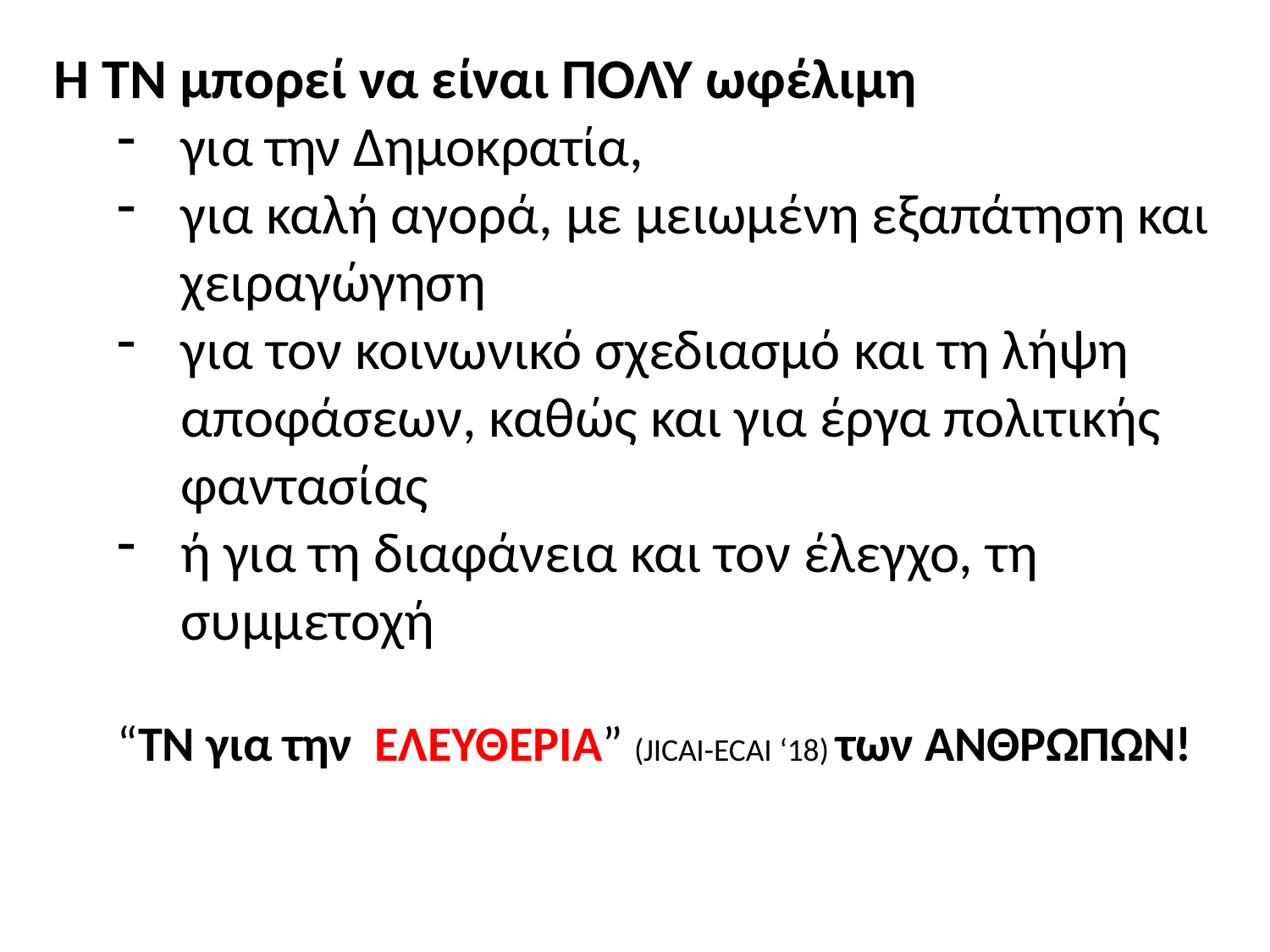

Η ΤΝ μπορεί να είναι ΠΟΛΥ ωφέλιμη
για την Δημοκρατία,
για καλή αγορά, με μειωμένη εξαπάτηση και χειραγώγηση
για τον κοινωνικό σχεδιασμό και τη λήψη αποφάσεων, καθώς και για έργα πολιτικής φαντασίας
ή για τη διαφάνεια και τον έλεγχο, τη συμμετοχή

“ΤΝ για την  ΕΛΕΥΘΕΡΙΑ” (JICAI-ECAI ‘18) των ΑΝΘΡΩΠΩΝ!